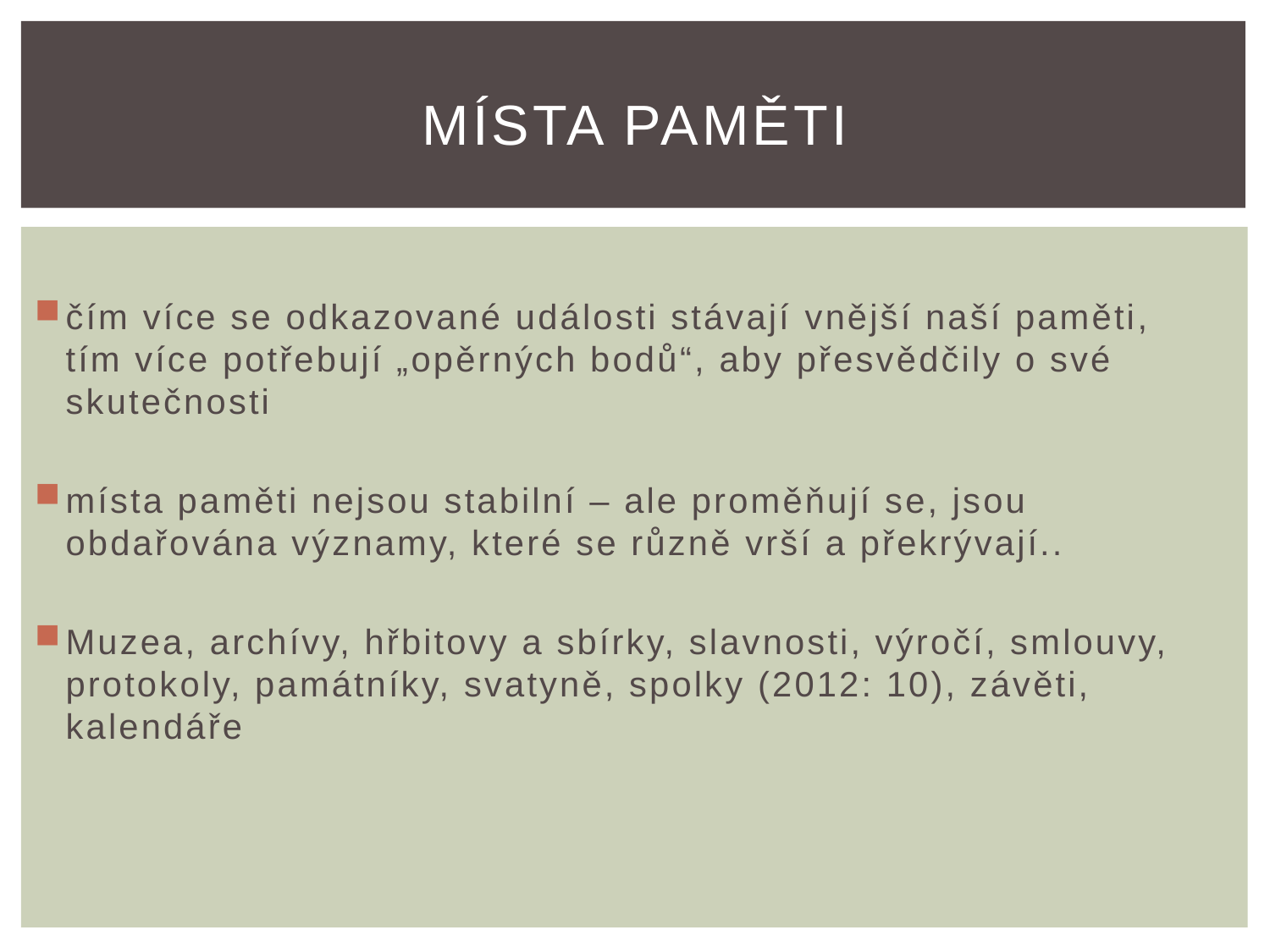

# Místa paměti

čím více se odkazované události stávají vnější naší paměti, tím více potřebují „opěrných bodů“, aby přesvědčily o své skutečnosti

místa paměti nejsou stabilní – ale proměňují se, jsou obdařována významy, které se různě vrší a překrývají..

Muzea, archívy, hřbitovy a sbírky, slavnosti, výročí, smlouvy, protokoly, památníky, svatyně, spolky (2012: 10), závěti, kalendáře